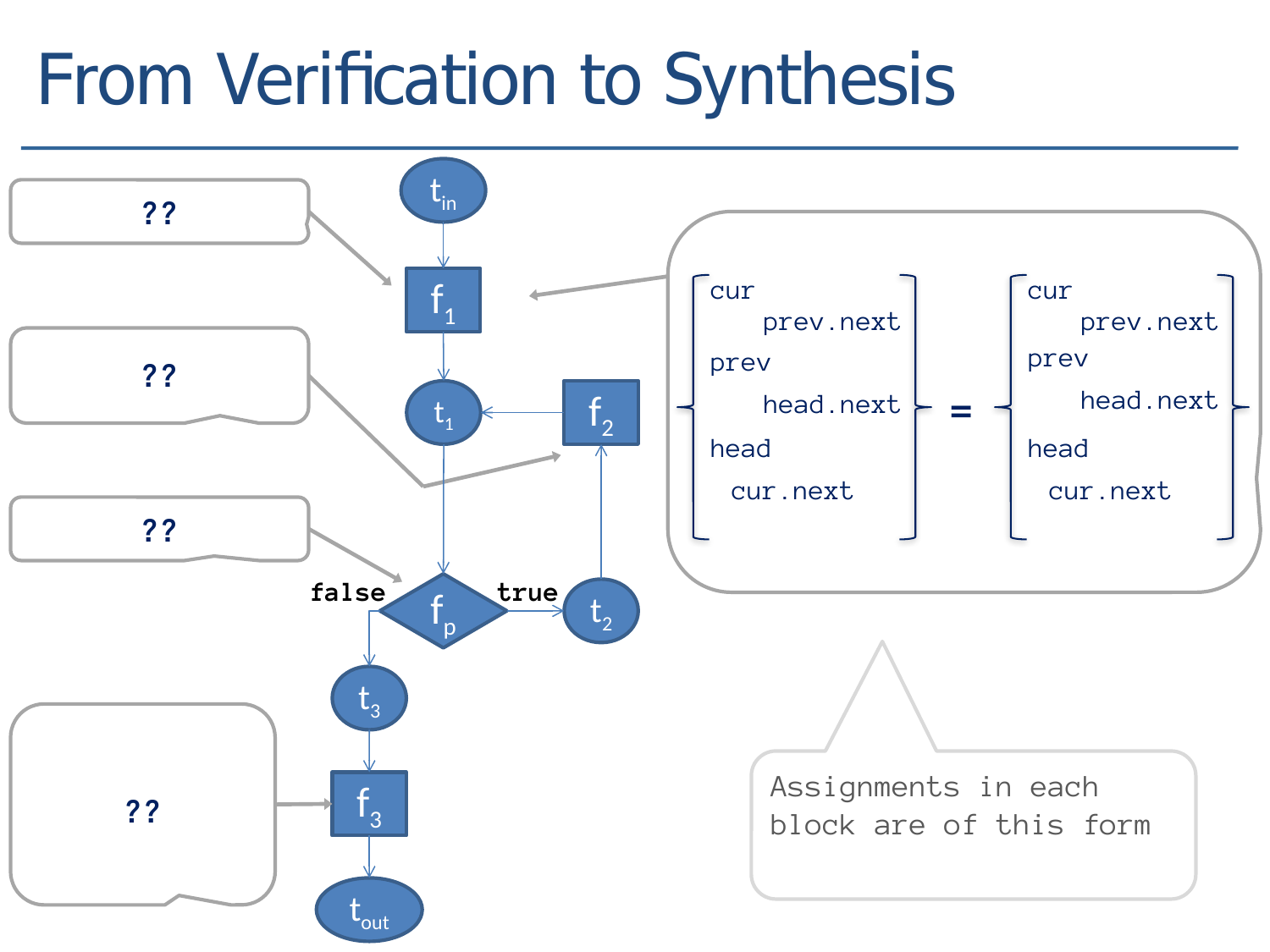

# From Verification to Synthesis
tin
f1
t1
f2
false
true
fp
t2
t3
f3
tout
??

cur
cur

prev.next
prev.next

??
prev
prev
=
head.next
head.next
head
head
cur.next
cur.next
??

??
Assignments in each block are of this form